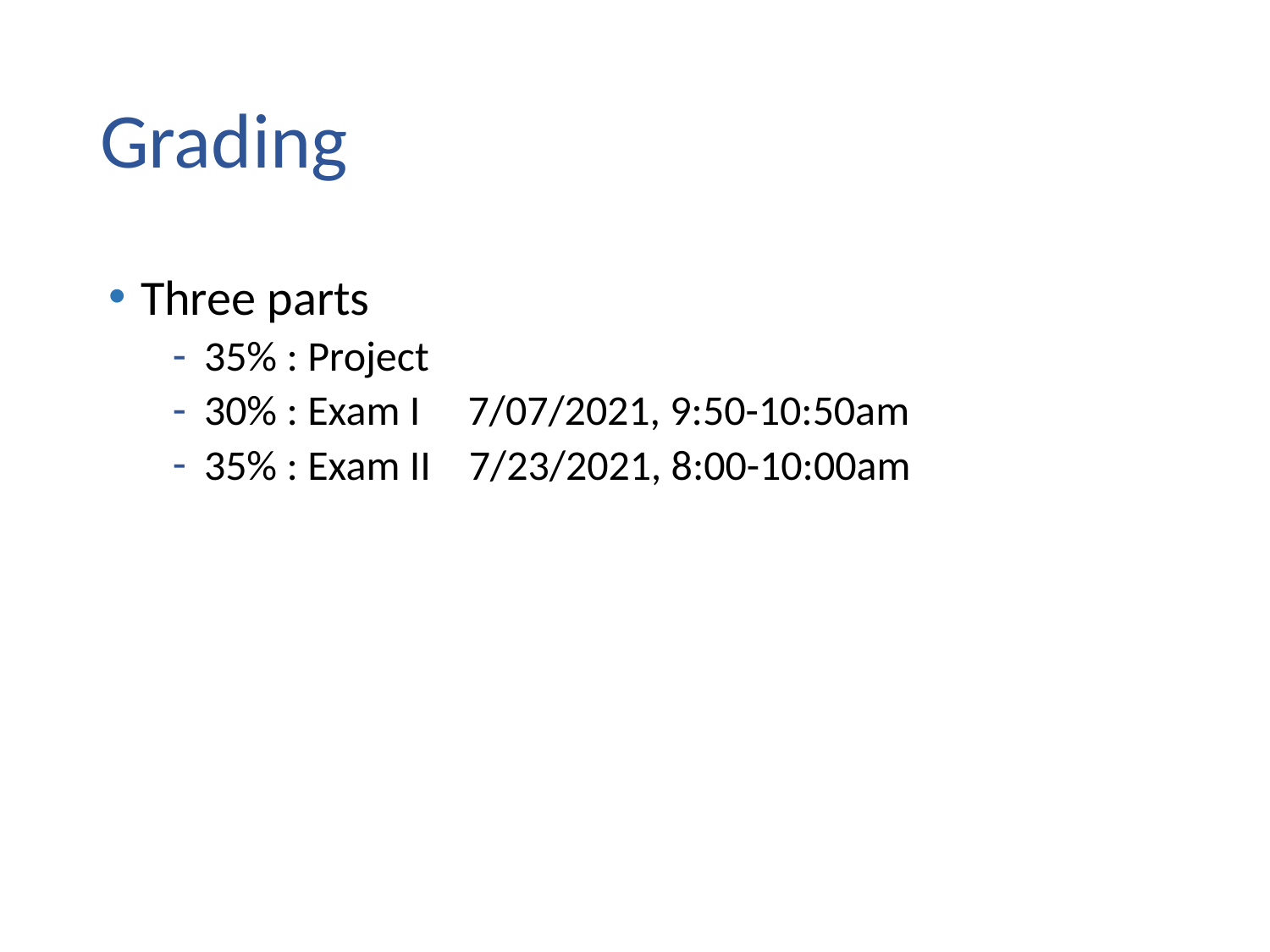

# Grading
Three parts
35% : Project
30% : Exam I     7/07/2021, 9:50-10:50am
35% : Exam II    7/23/2021, 8:00-10:00am